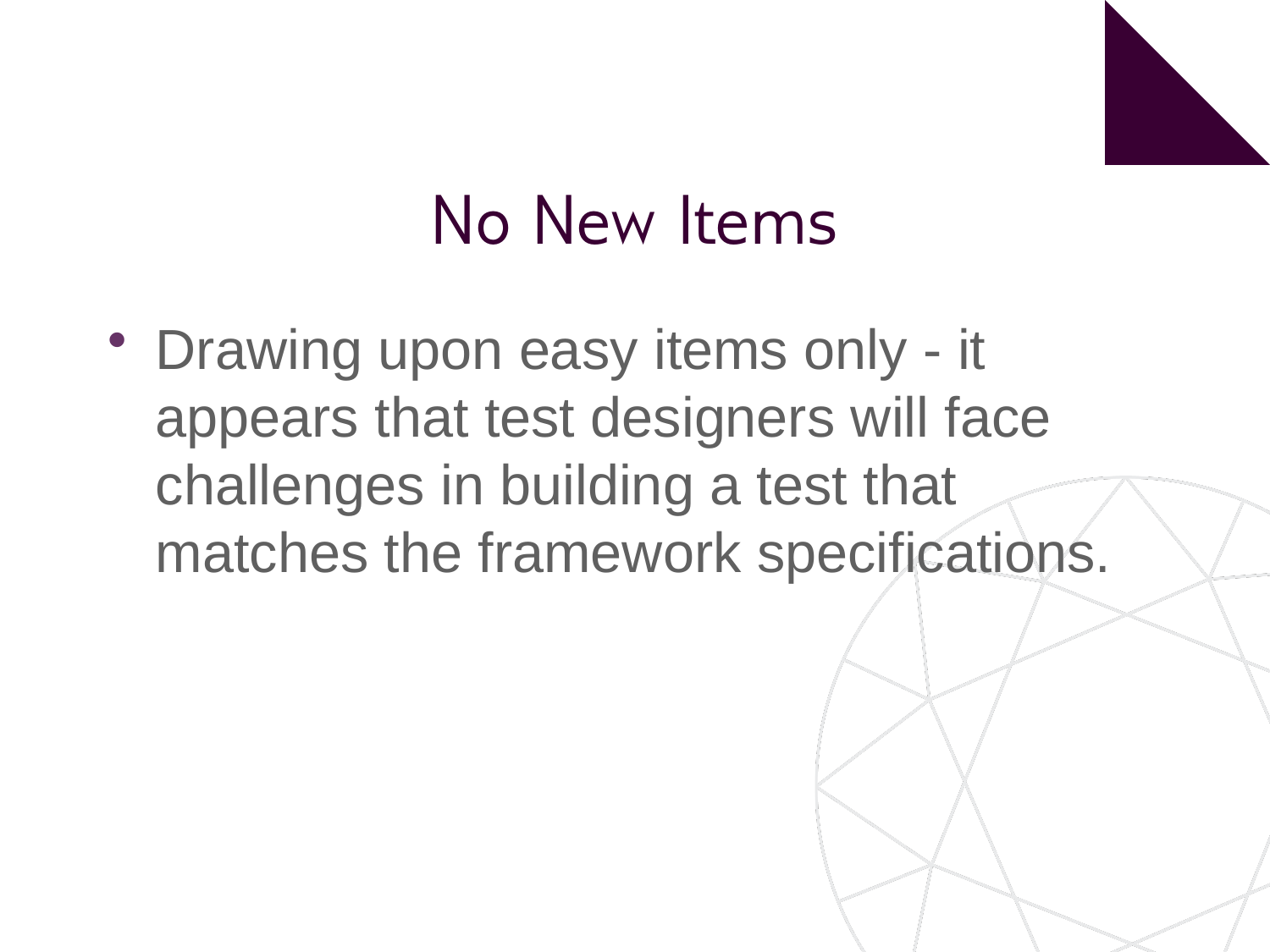

# No New Items
Drawing upon easy items only - it appears that test designers will face challenges in building a test that matches the framework specifications.